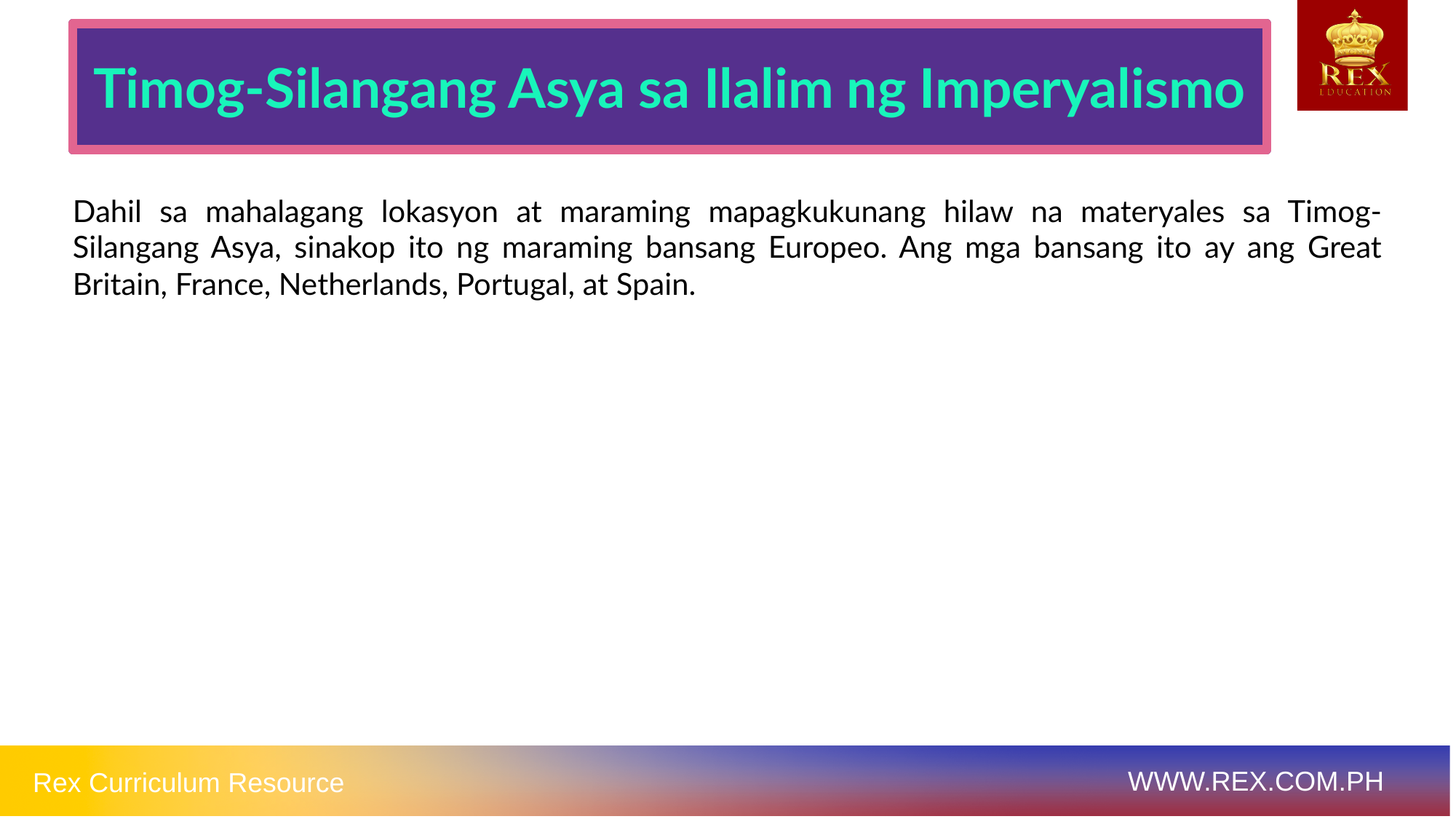

Sanhi at Epekto ng Prostitusyon at Pang-aabuso
Timog-Silangang Asya sa Ilalim ng Imperyalismo
# Dahil sa mahalagang lokasyon at maraming mapagkukunang hilaw na materyales sa Timog-Silangang Asya, sinakop ito ng maraming bansang Europeo. Ang mga bansang ito ay ang Great Britain, France, Netherlands, Portugal, at Spain.